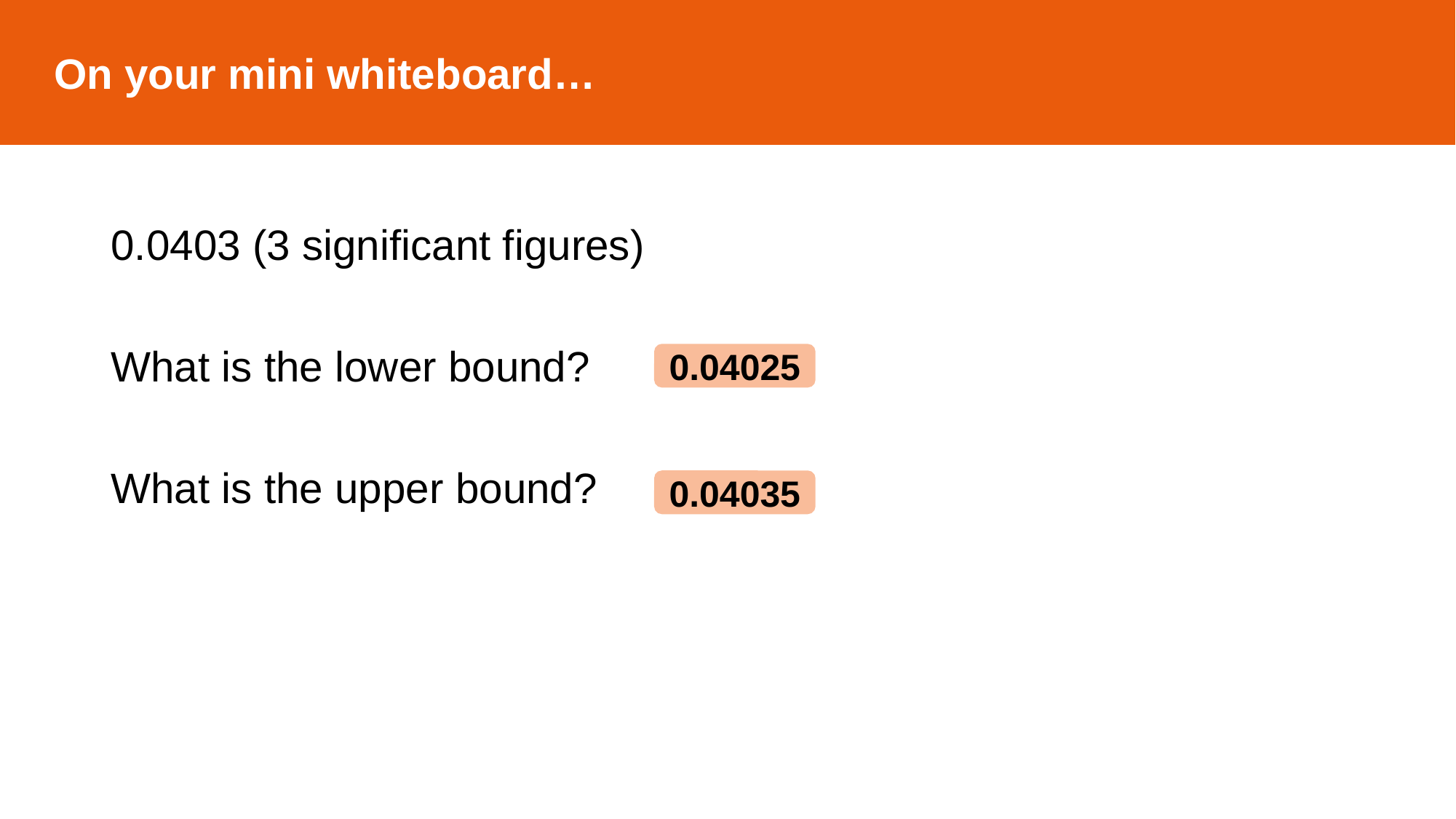

On your mini whiteboard…
0.0403 (3 significant figures)

What is the lower bound?

What is the upper bound?
0.04025
0.04035